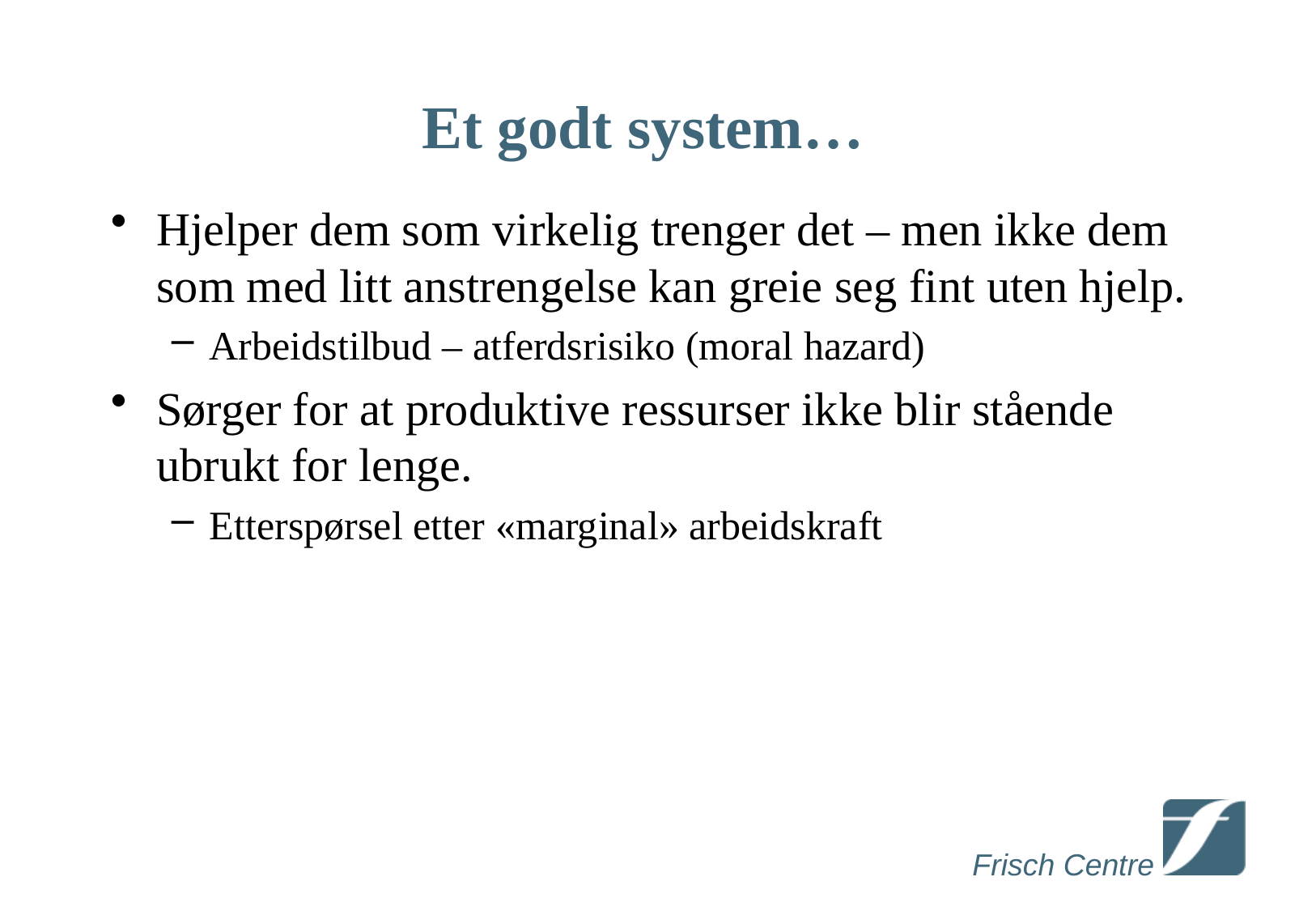

# Et godt system…
Hjelper dem som virkelig trenger det – men ikke dem som med litt anstrengelse kan greie seg fint uten hjelp.
Arbeidstilbud – atferdsrisiko (moral hazard)
Sørger for at produktive ressurser ikke blir stående ubrukt for lenge.
Etterspørsel etter «marginal» arbeidskraft